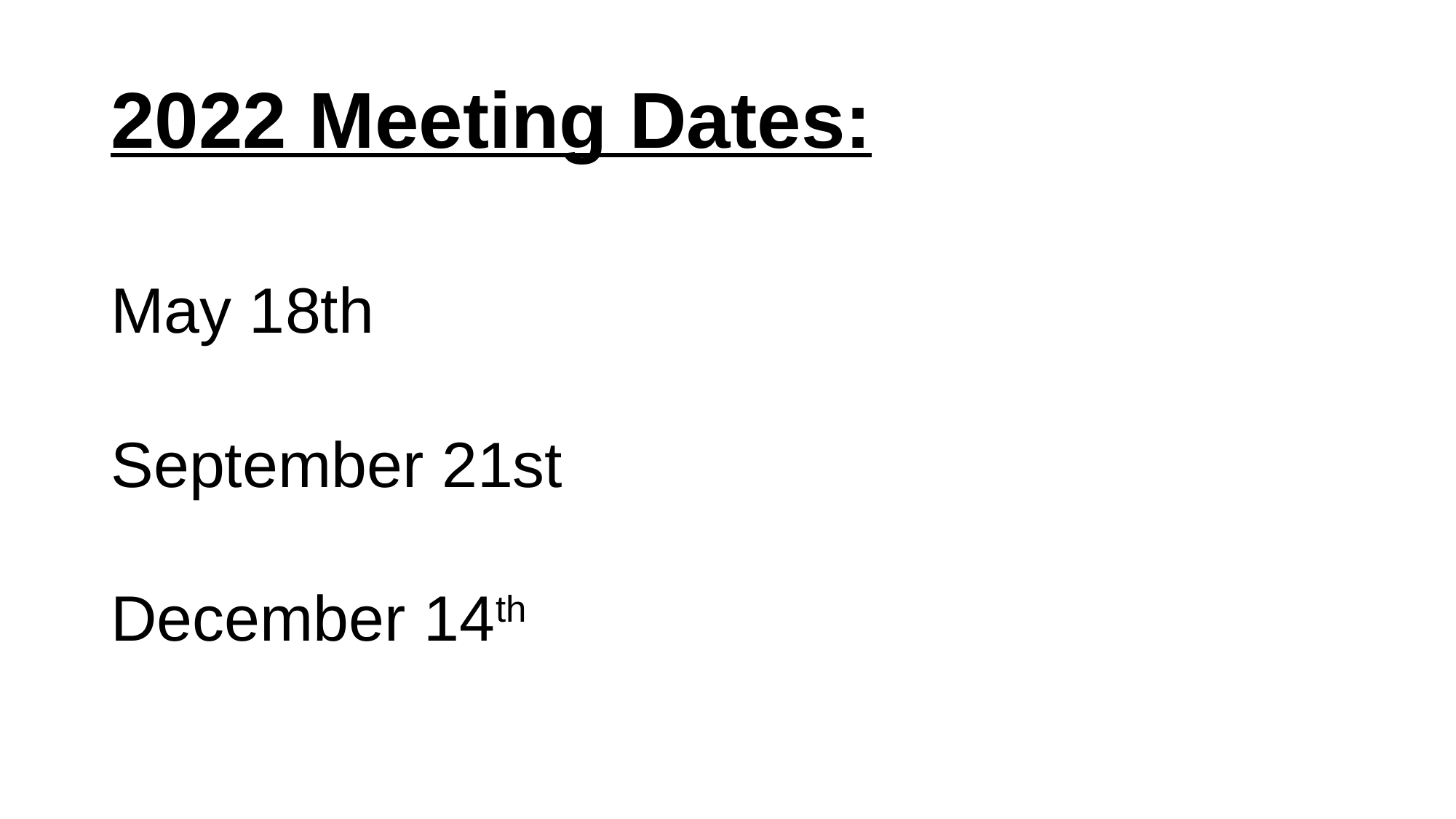

# 2022 Meeting Dates:

May 18th

September 21st

December 14th